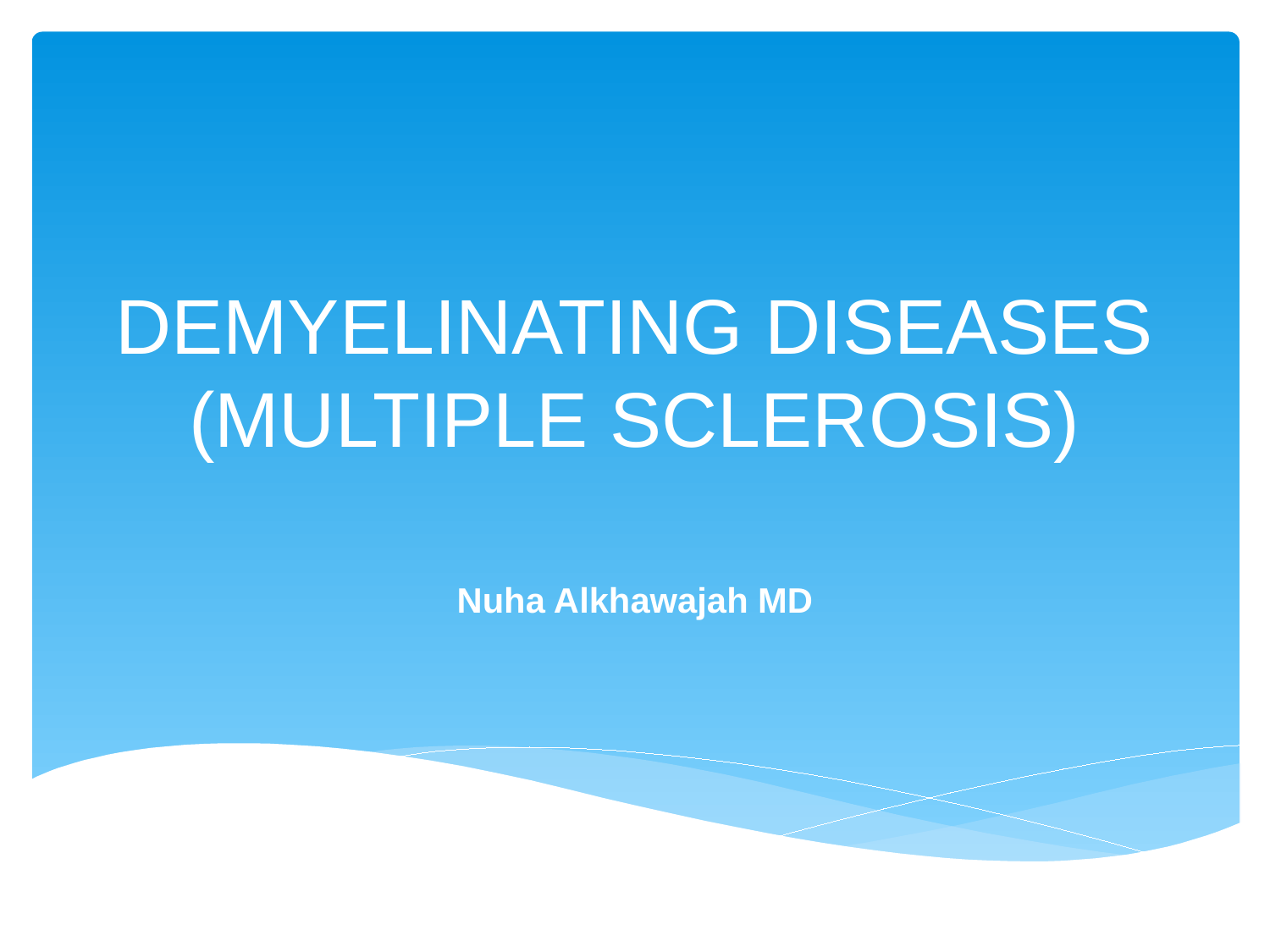

# DEMYELINATING DISEASES (MULTIPLE SCLEROSIS)
Nuha Alkhawajah MD